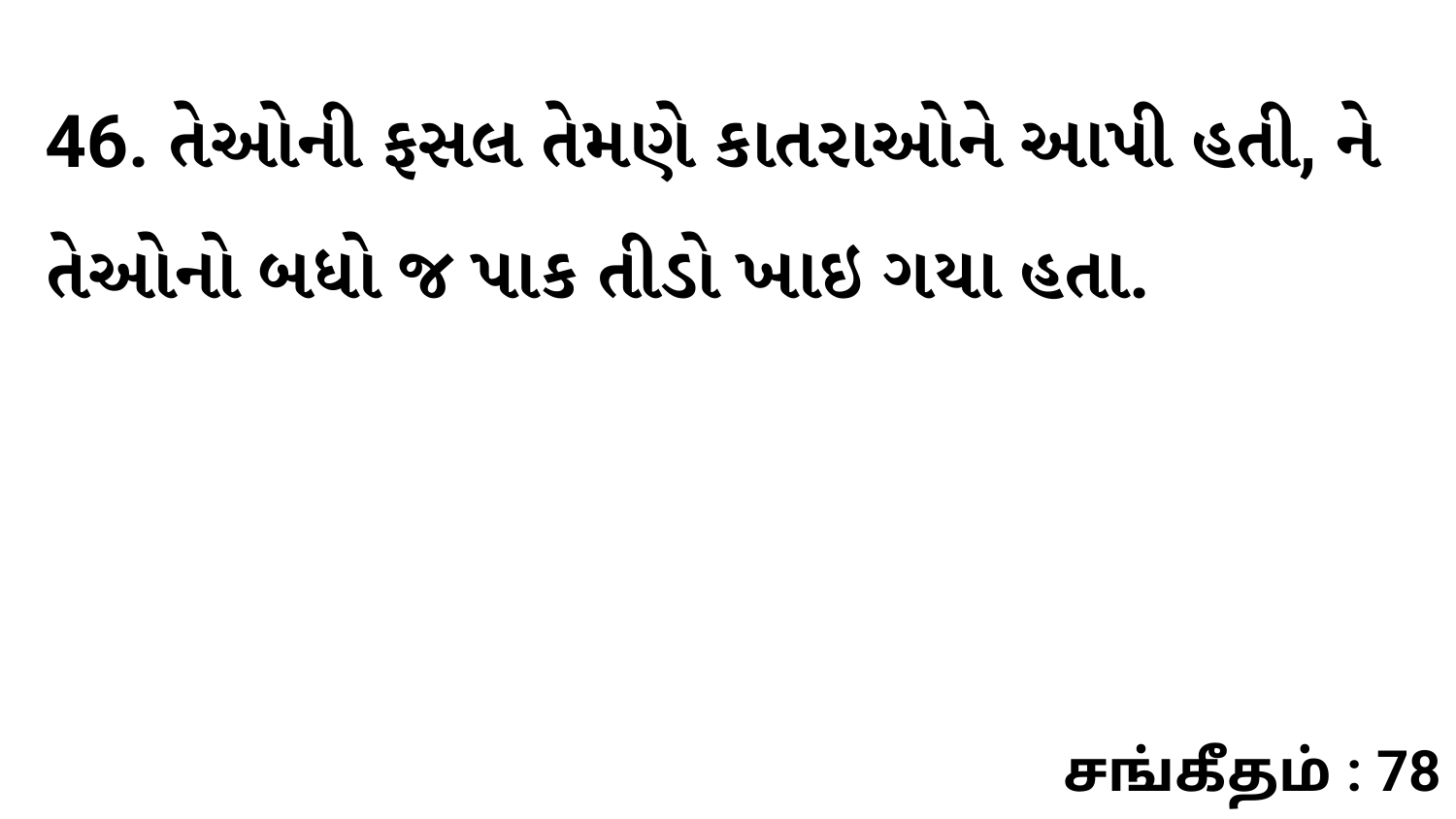

46. તેઓની ફસલ તેમણે કાતરાઓને આપી હતી, ને તેઓનો બધો જ પાક તીડો ખાઇ ગયા હતા.
சங்கீதம் : 78